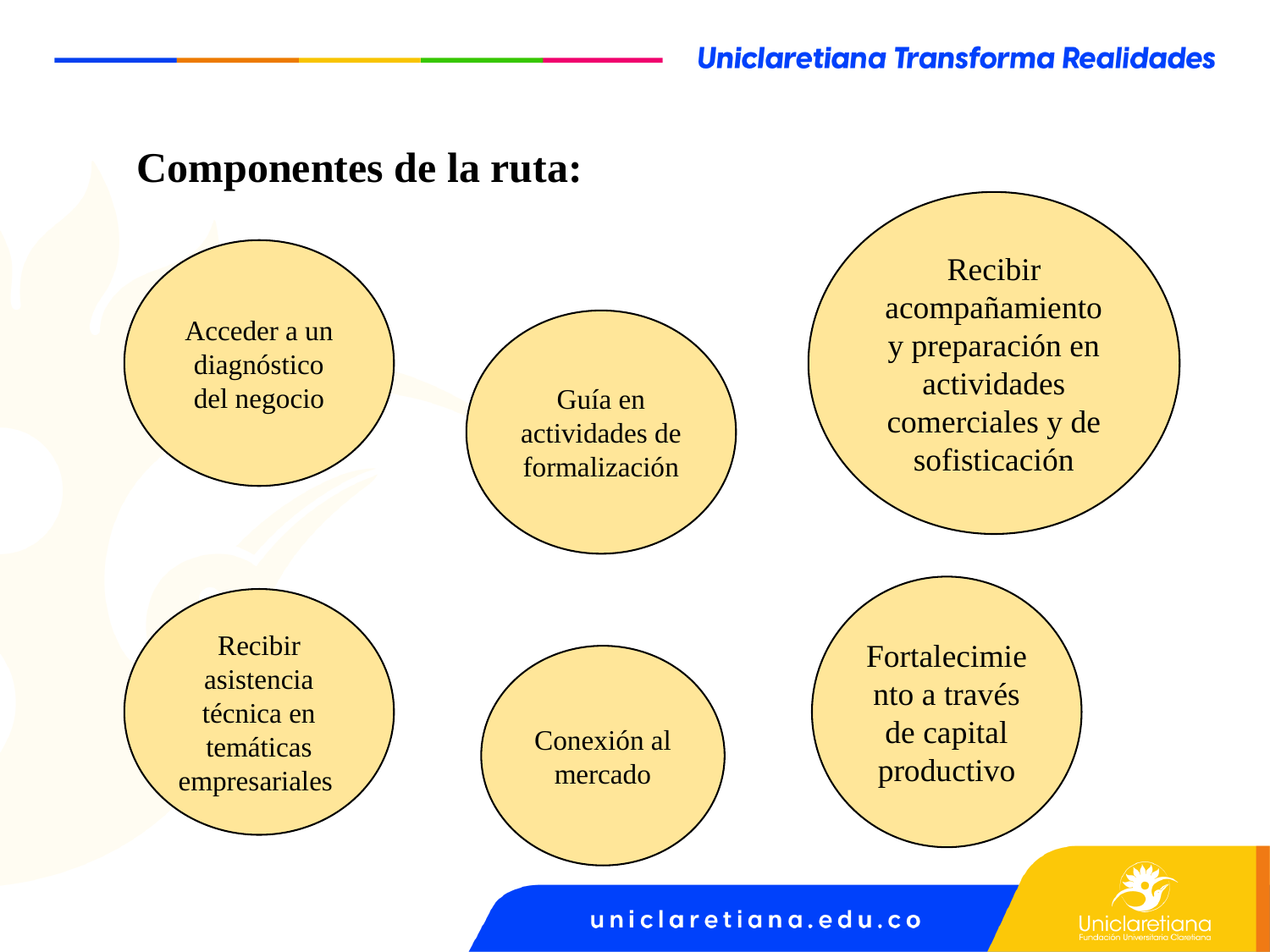

Componentes de la ruta:
Recibir acompañamiento y preparación en actividades comerciales y de sofisticación
Acceder a un diagnóstico del negocio
Guía en actividades de formalización
Fortalecimiento a través de capital productivo
Recibir asistencia técnica en temáticas empresariales
Conexión al mercado